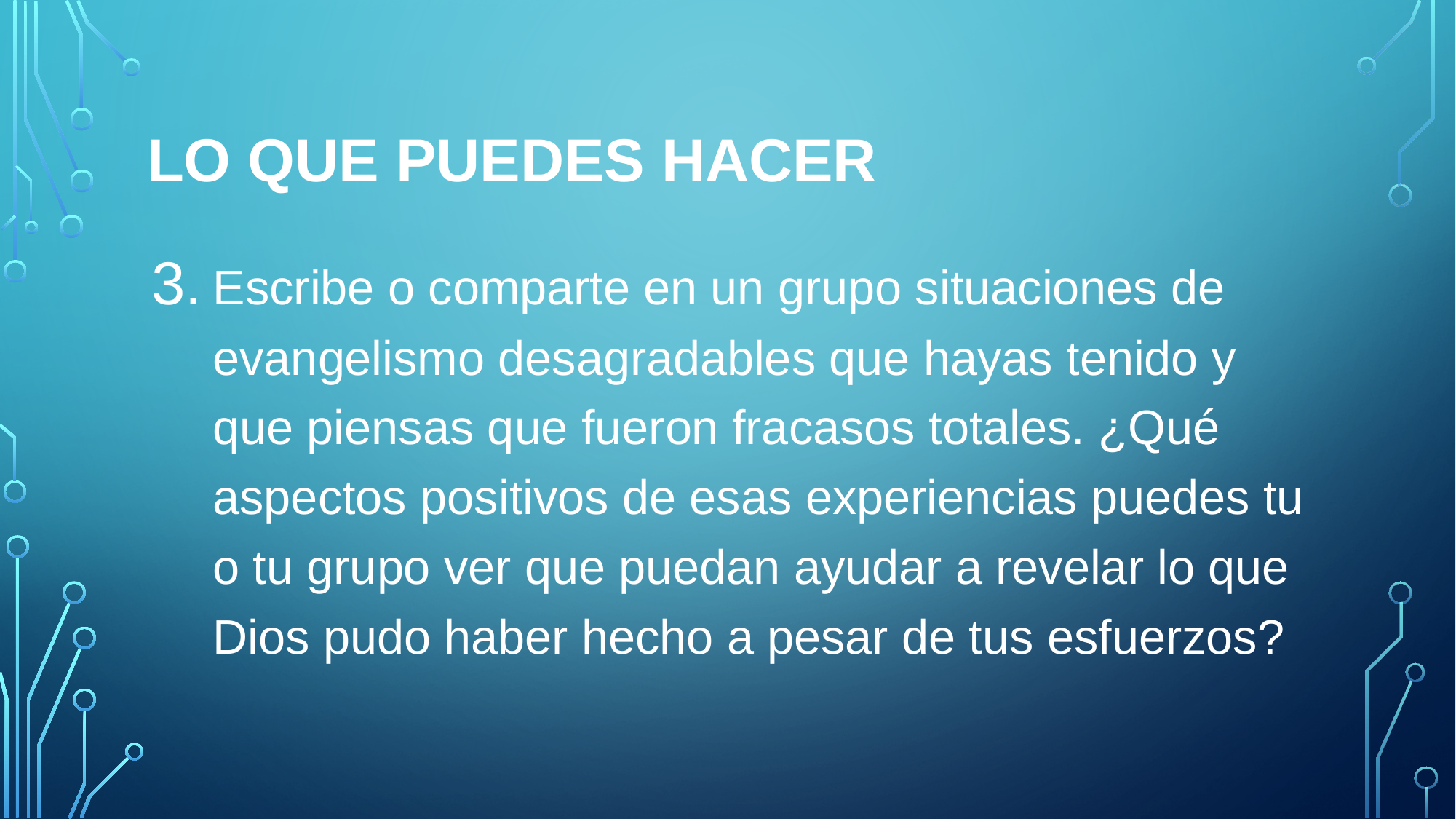

# Lo que puedes hacer
Escribe o comparte en un grupo situaciones de evangelismo desagradables que hayas tenido y que piensas que fueron fracasos totales. ¿Qué aspectos positivos de esas experiencias puedes tu o tu grupo ver que puedan ayudar a revelar lo que Dios pudo haber hecho a pesar de tus esfuerzos?